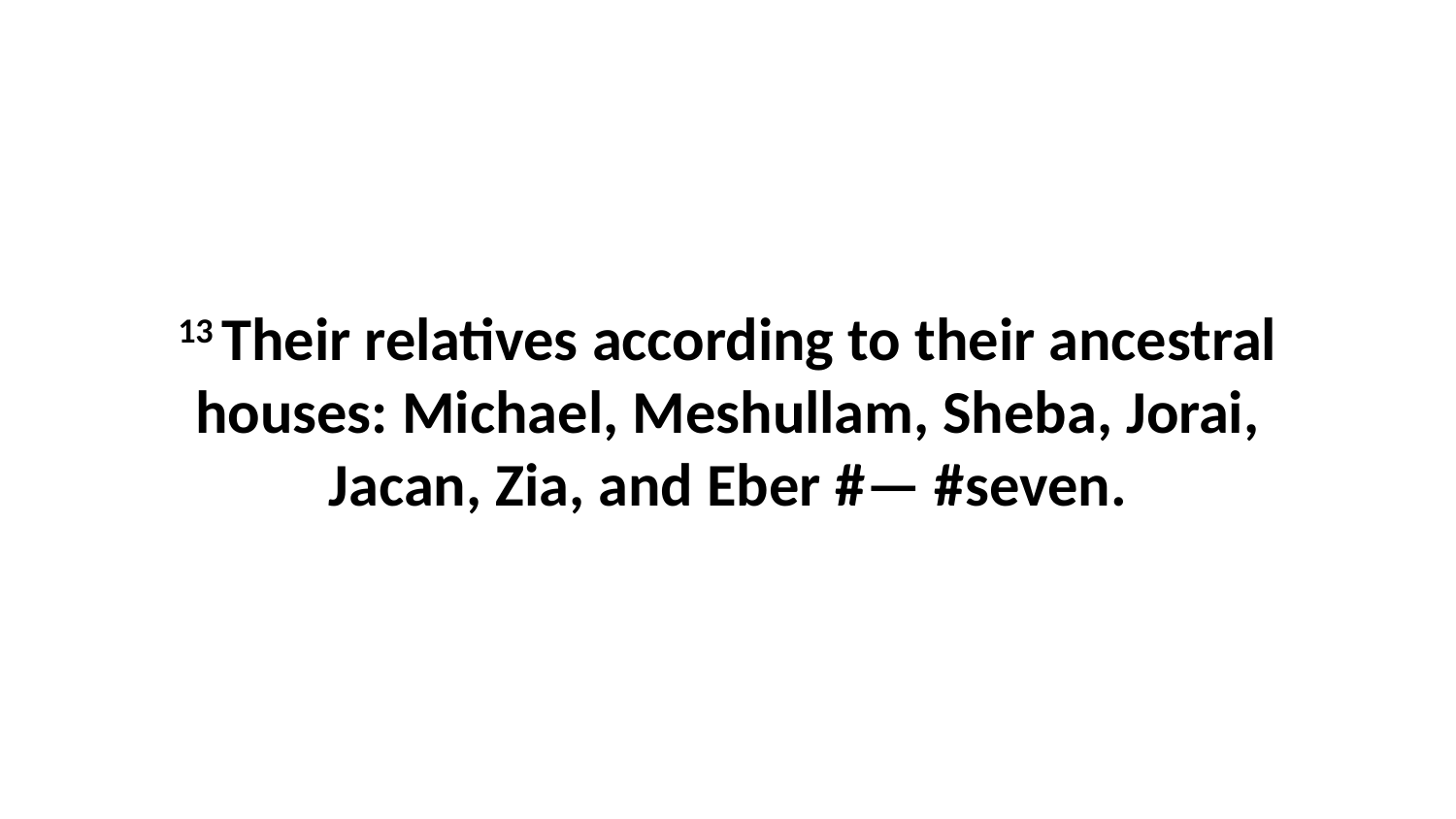

13 Their relatives according to their ancestral houses: Michael, Meshullam, Sheba, Jorai, Jacan, Zia, and Eber #— #seven.